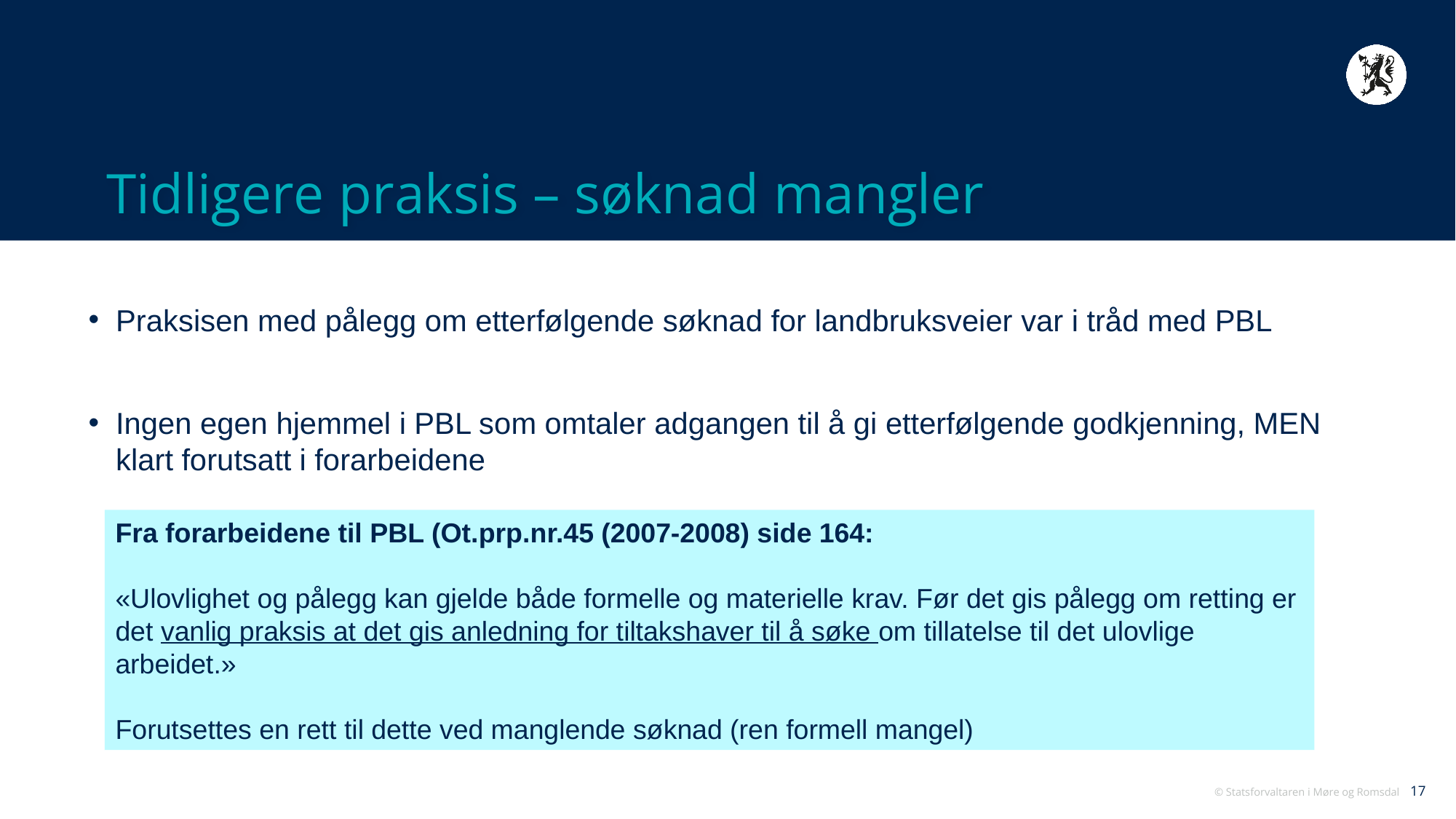

# Tidligere praksis – søknad mangler
Praksisen med pålegg om etterfølgende søknad for landbruksveier var i tråd med PBL

Ingen egen hjemmel i PBL som omtaler adgangen til å gi etterfølgende godkjenning, MEN klart forutsatt i forarbeidene

Fra forarbeidene til PBL (Ot.prp.nr.45 (2007-2008) side 164:

«Ulovlighet og pålegg kan gjelde både formelle og materielle krav. Før det gis pålegg om retting er det vanlig praksis at det gis anledning for tiltakshaver til å søke om tillatelse til det ulovlige arbeidet.»

Forutsettes en rett til dette ved manglende søknad (ren formell mangel)